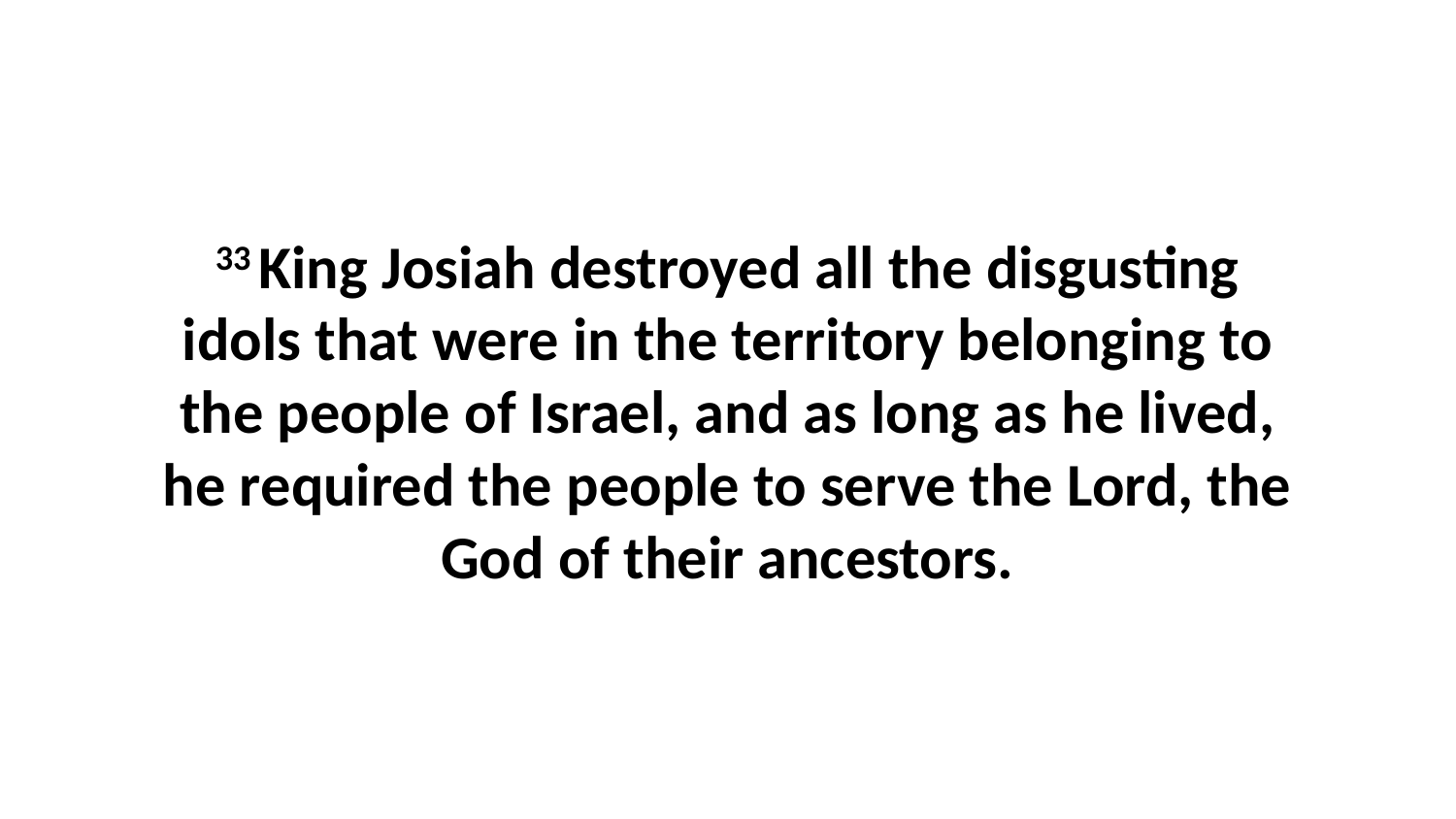

33 King Josiah destroyed all the disgusting idols that were in the territory belonging to the people of Israel, and as long as he lived, he required the people to serve the Lord, the God of their ancestors.